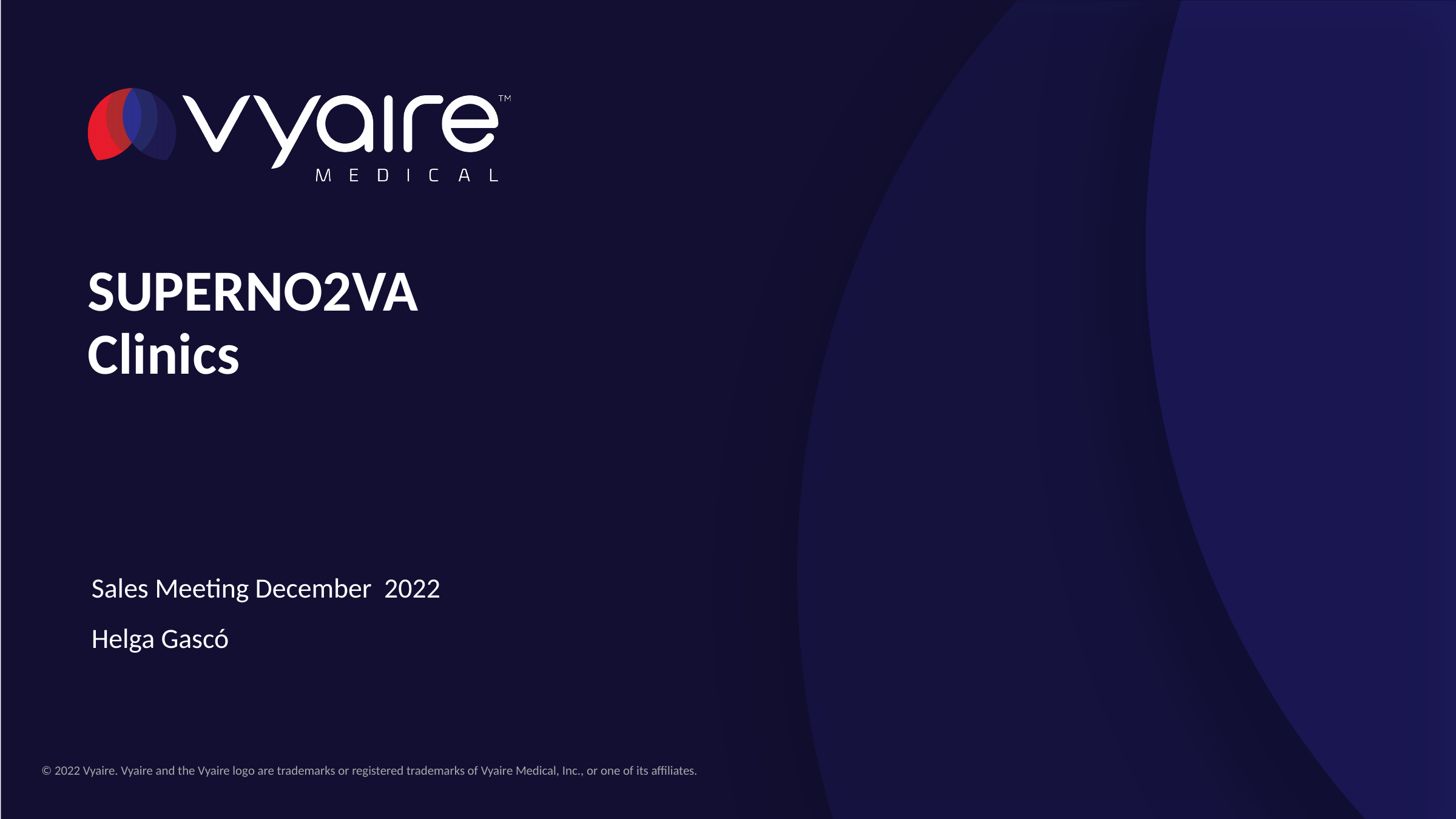

# SUPERNO2VA Clinics
Sales Meeting December  2022
Helga Gascó